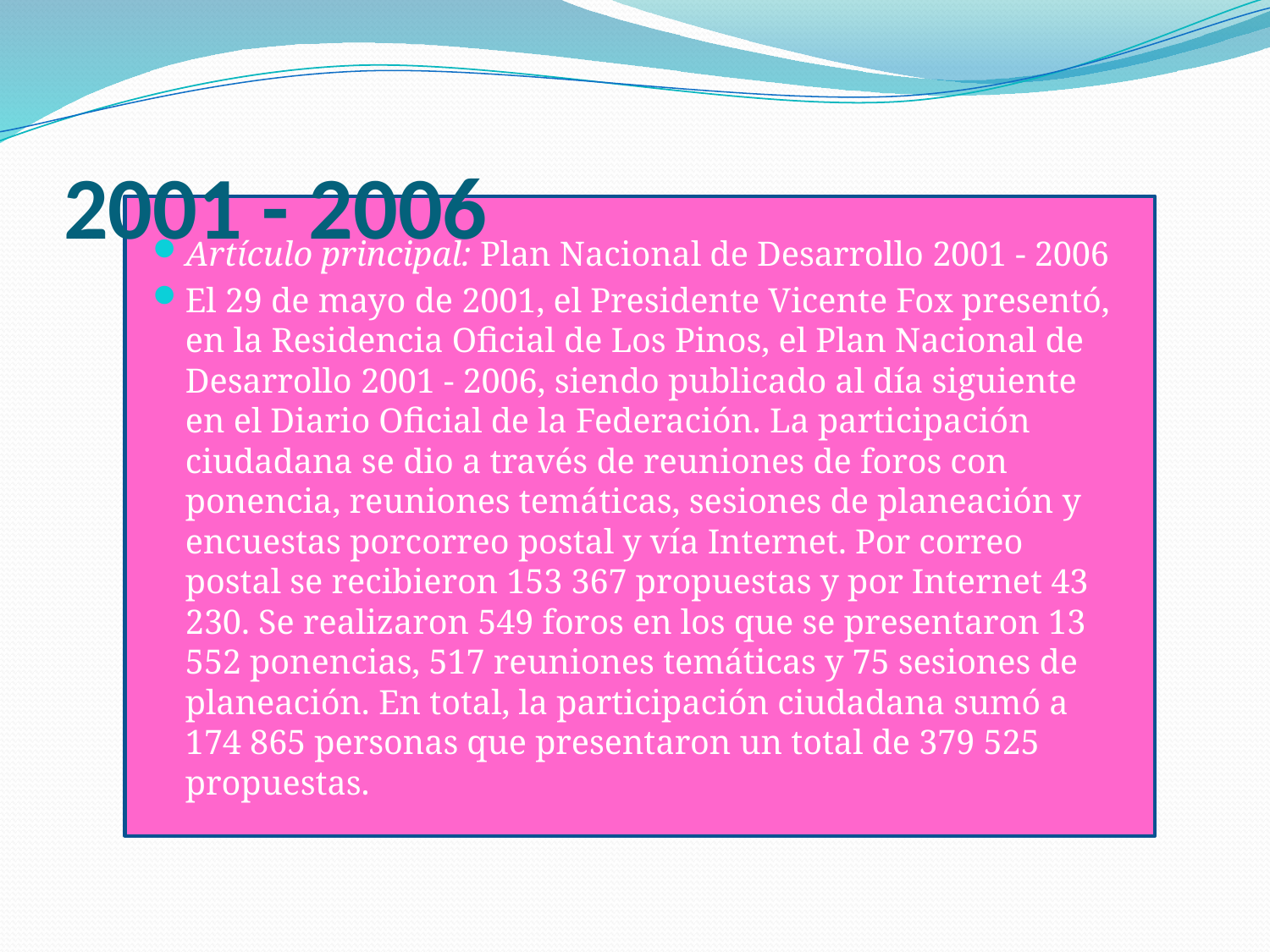

# 2001 - 2006

Artículo principal: Plan Nacional de Desarrollo 2001 - 2006
El 29 de mayo de 2001, el Presidente Vicente Fox presentó, en la Residencia Oficial de Los Pinos, el Plan Nacional de Desarrollo 2001 - 2006, siendo publicado al día siguiente en el Diario Oficial de la Federación. La participación ciudadana se dio a través de reuniones de foros con ponencia, reuniones temáticas, sesiones de planeación y encuestas porcorreo postal y vía Internet. Por correo postal se recibieron 153 367 propuestas y por Internet 43 230. Se realizaron 549 foros en los que se presentaron 13 552 ponencias, 517 reuniones temáticas y 75 sesiones de planeación. En total, la participación ciudadana sumó a 174 865 personas que presentaron un total de 379 525 propuestas.